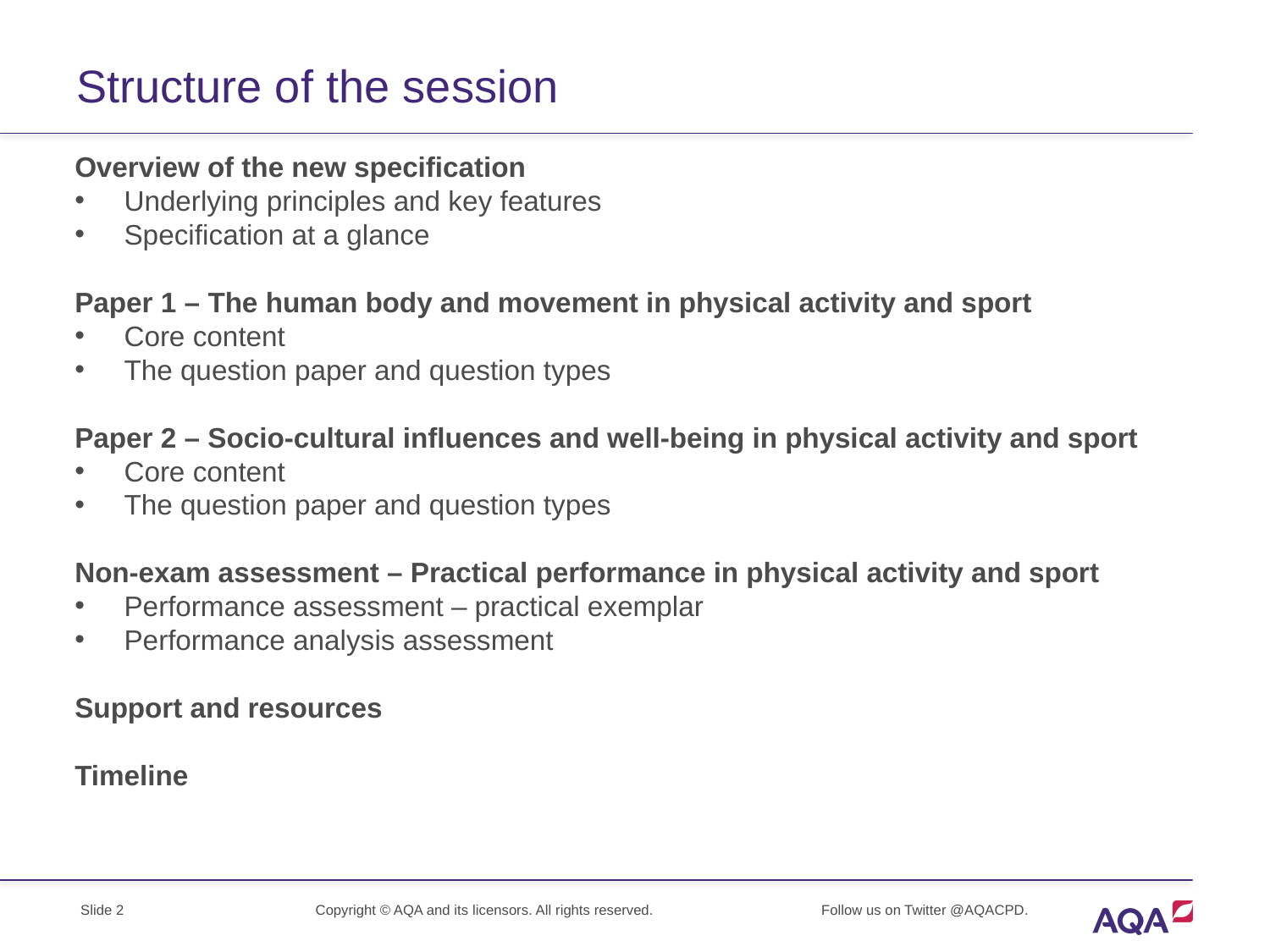

# Structure of the session
Overview of the new specification
Underlying principles and key features
Specification at a glance

Paper 1 – The human body and movement in physical activity and sport
Core content
The question paper and question types

Paper 2 – Socio-cultural influences and well-being in physical activity and sport
Core content
The question paper and question types

Non-exam assessment – Practical performance in physical activity and sport
Performance assessment – practical exemplar
Performance analysis assessment

Support and resources

Timeline
Slide 2
Copyright © AQA and its licensors. All rights reserved.
Follow us on Twitter @AQACPD.